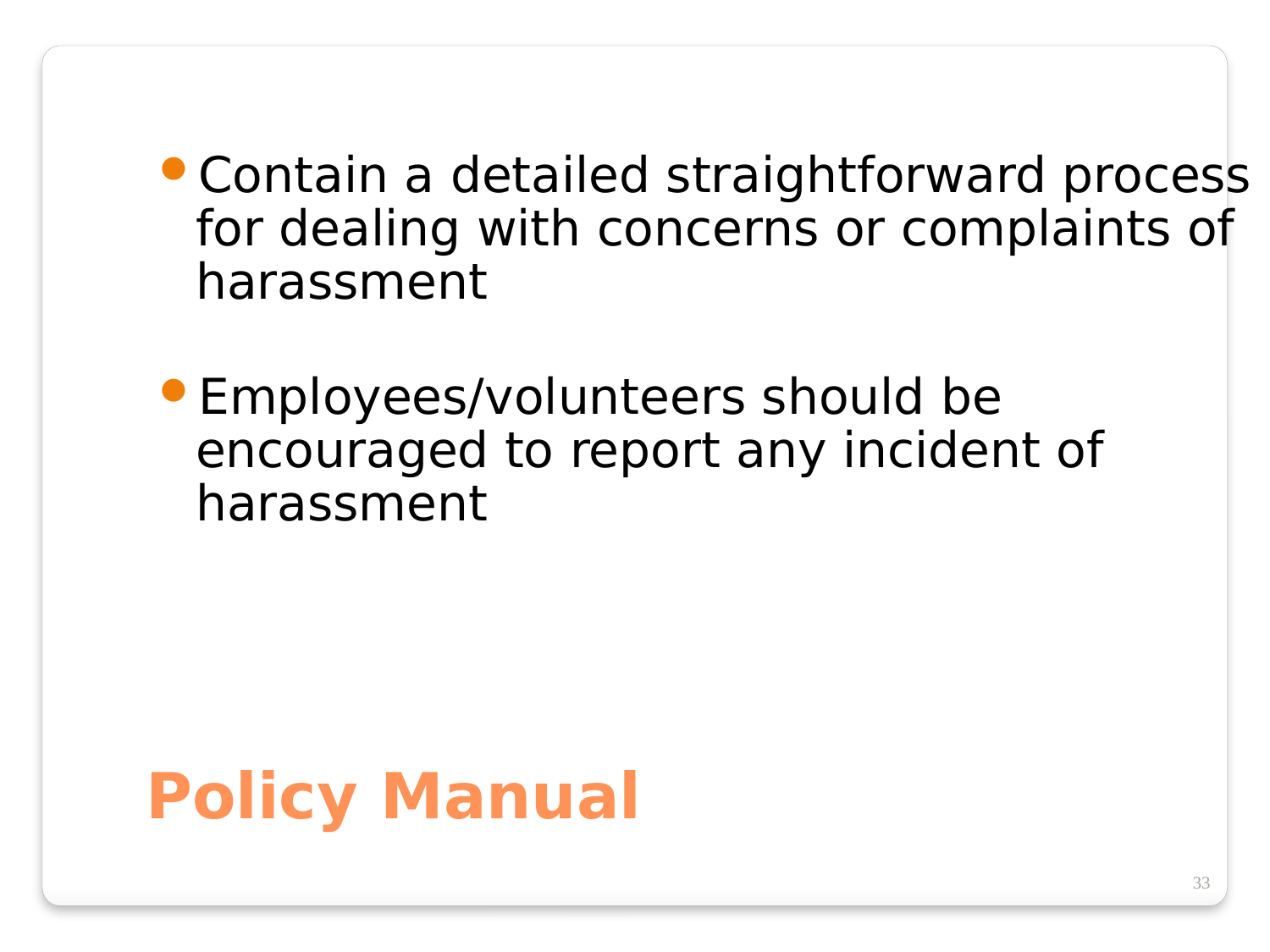

Contain a detailed straightforward process for dealing with concerns or complaints of harassment

Employees/volunteers should be encouraged to report any incident of harassment

Policy Manual
33